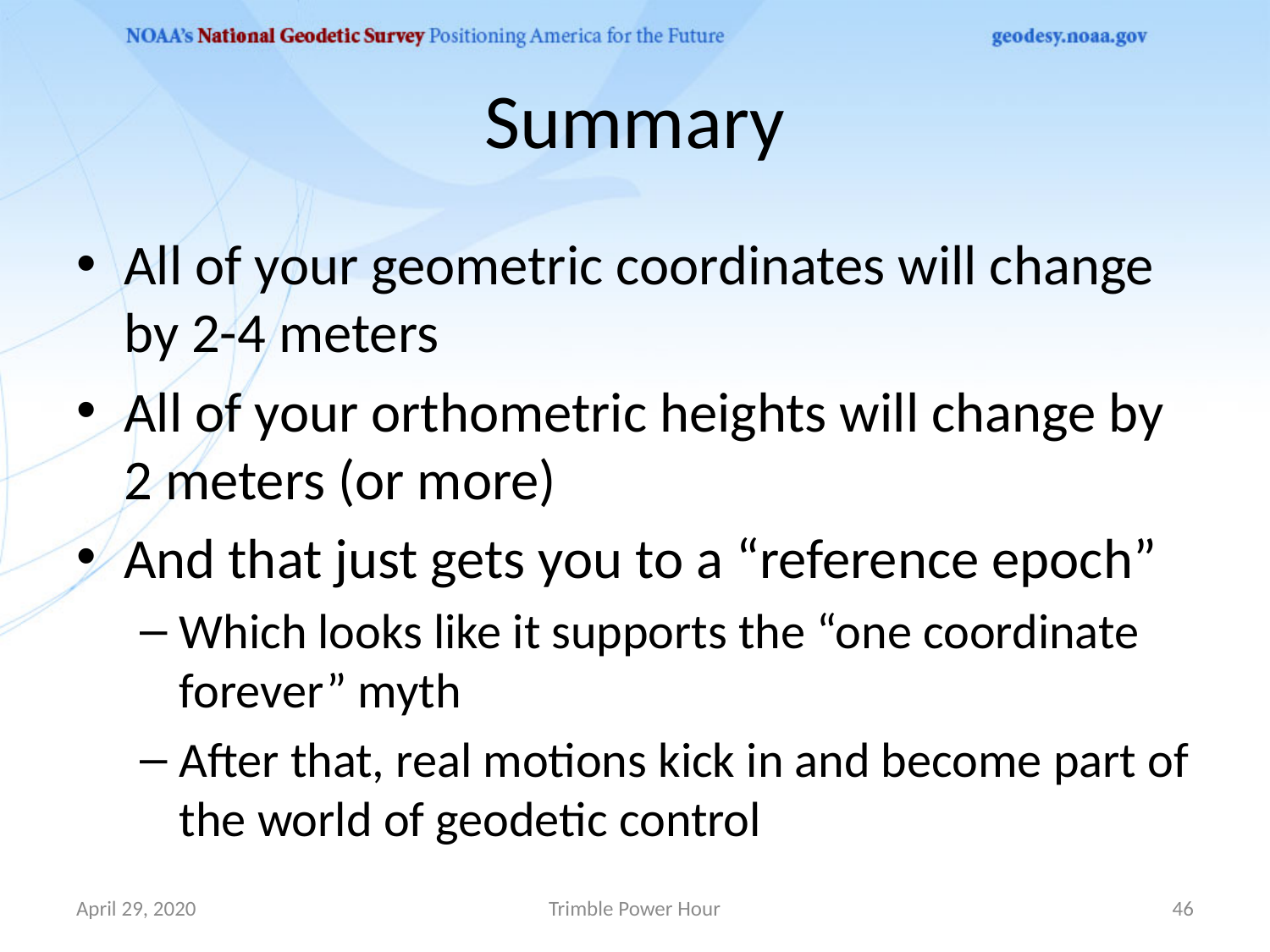

# Summary
All of your geometric coordinates will change by 2-4 meters
All of your orthometric heights will change by 2 meters (or more)
And that just gets you to a “reference epoch”
Which looks like it supports the “one coordinate forever” myth
After that, real motions kick in and become part of the world of geodetic control
April 29, 2020
Trimble Power Hour
46